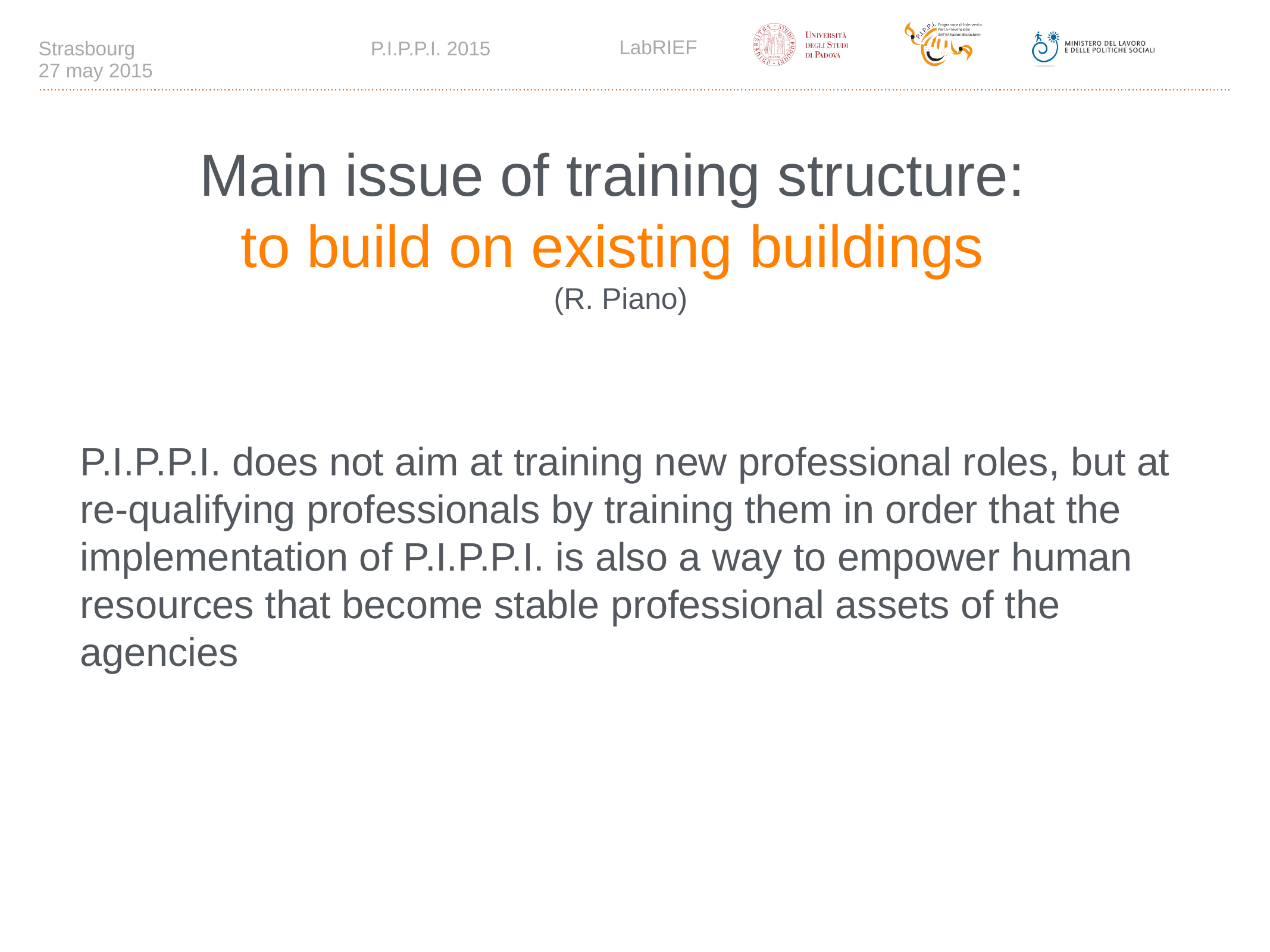

Main issue of training structure:
to build on existing buildings
(R. Piano)
De-building and renovate:
P.I.P.P.I. does not aim at training new professional roles, but at re-qualifying professionals by training them in order that the implementation of P.I.P.P.I. is also a way to empower human resources that become stable professional assets of the agencies